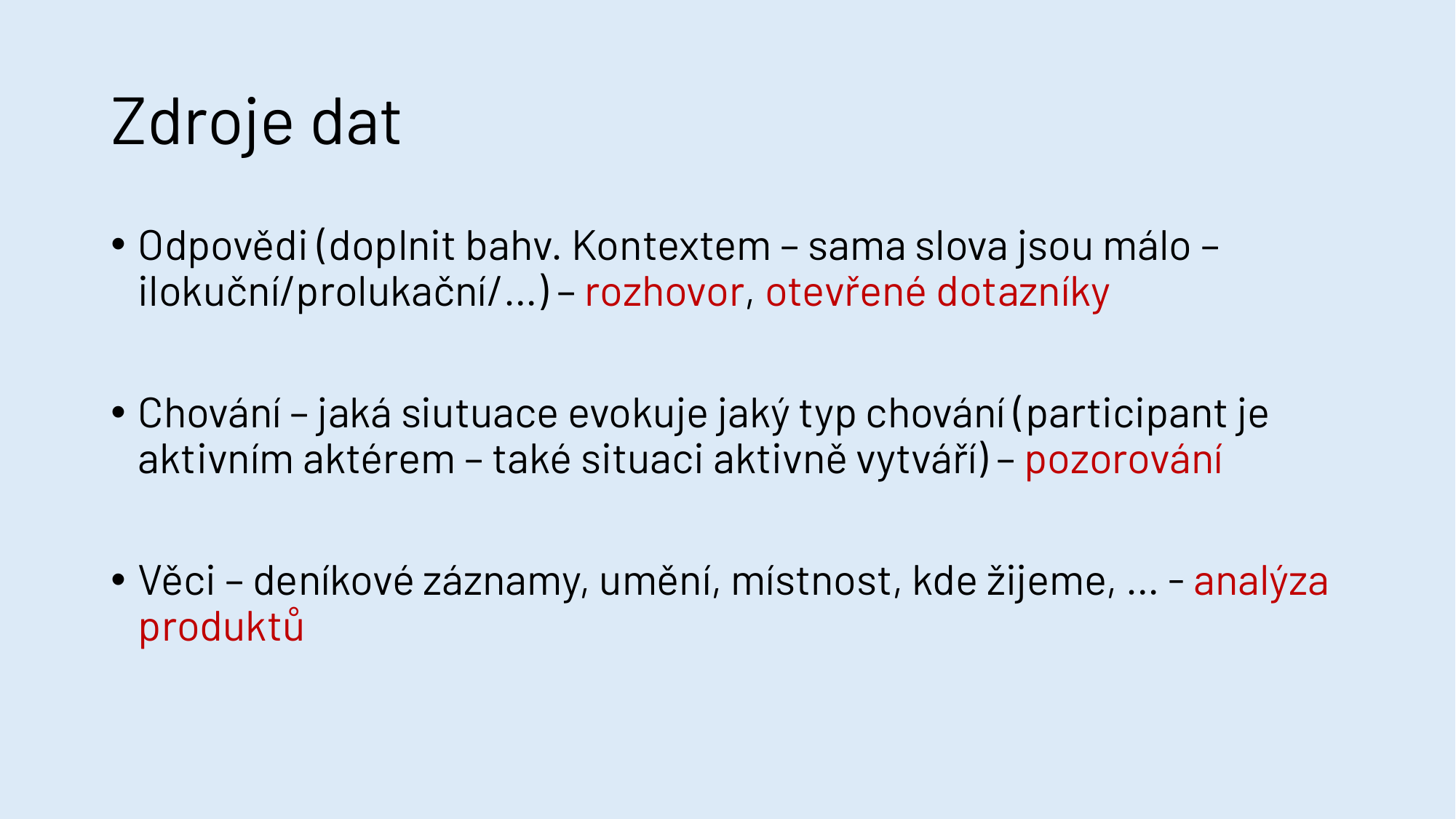

# Zdroje dat
Odpovědi (doplnit bahv. Kontextem – sama slova jsou málo – ilokuční/prolukační/…) – rozhovor, otevřené dotazníky

Chování – jaká siutuace evokuje jaký typ chování (participant je aktivním aktérem – také situaci aktivně vytváří) – pozorování

Věci – deníkové záznamy, umění, místnost, kde žijeme, … - analýza produktů